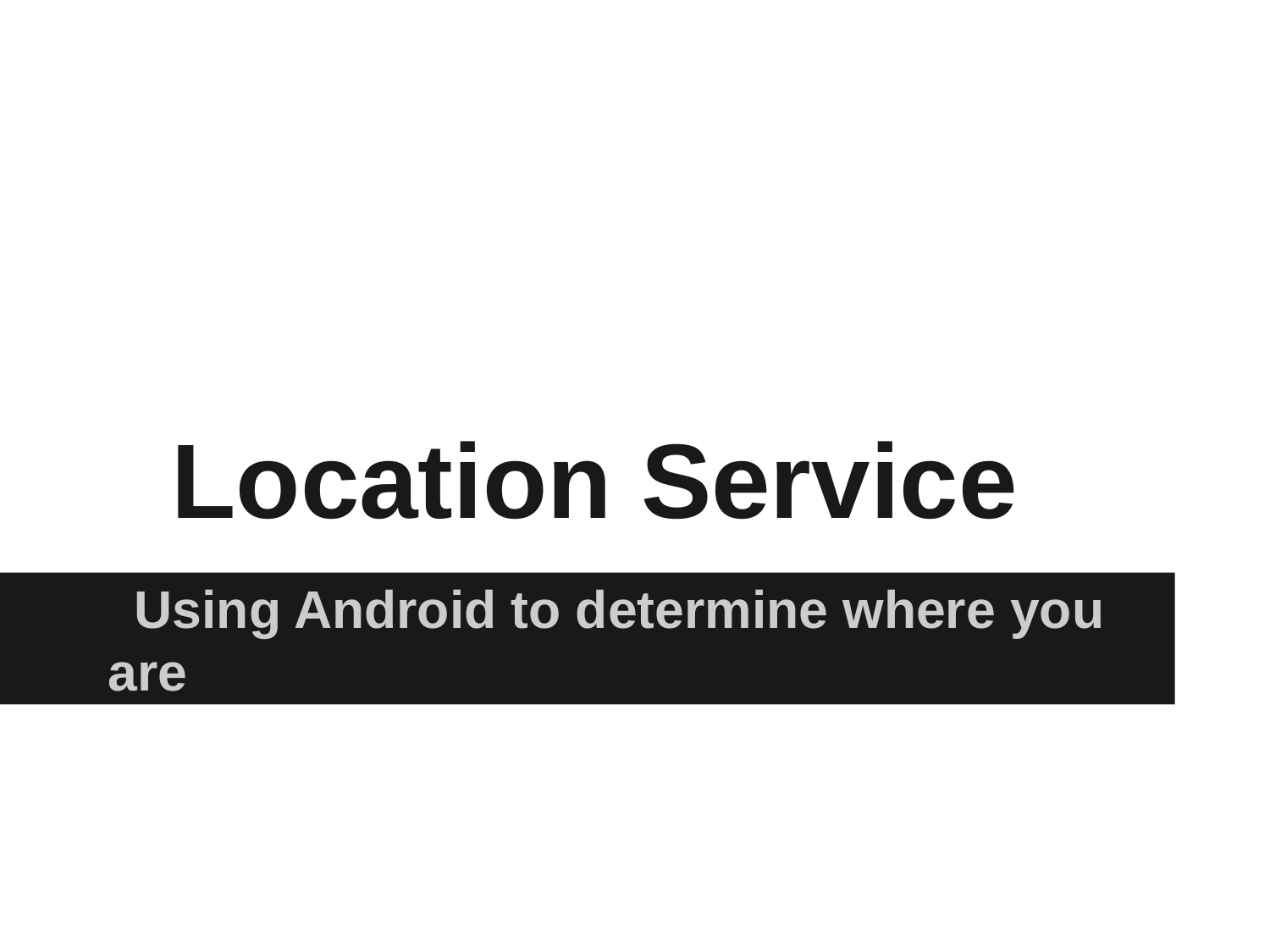

# Location Service
Using Android to determine where you are